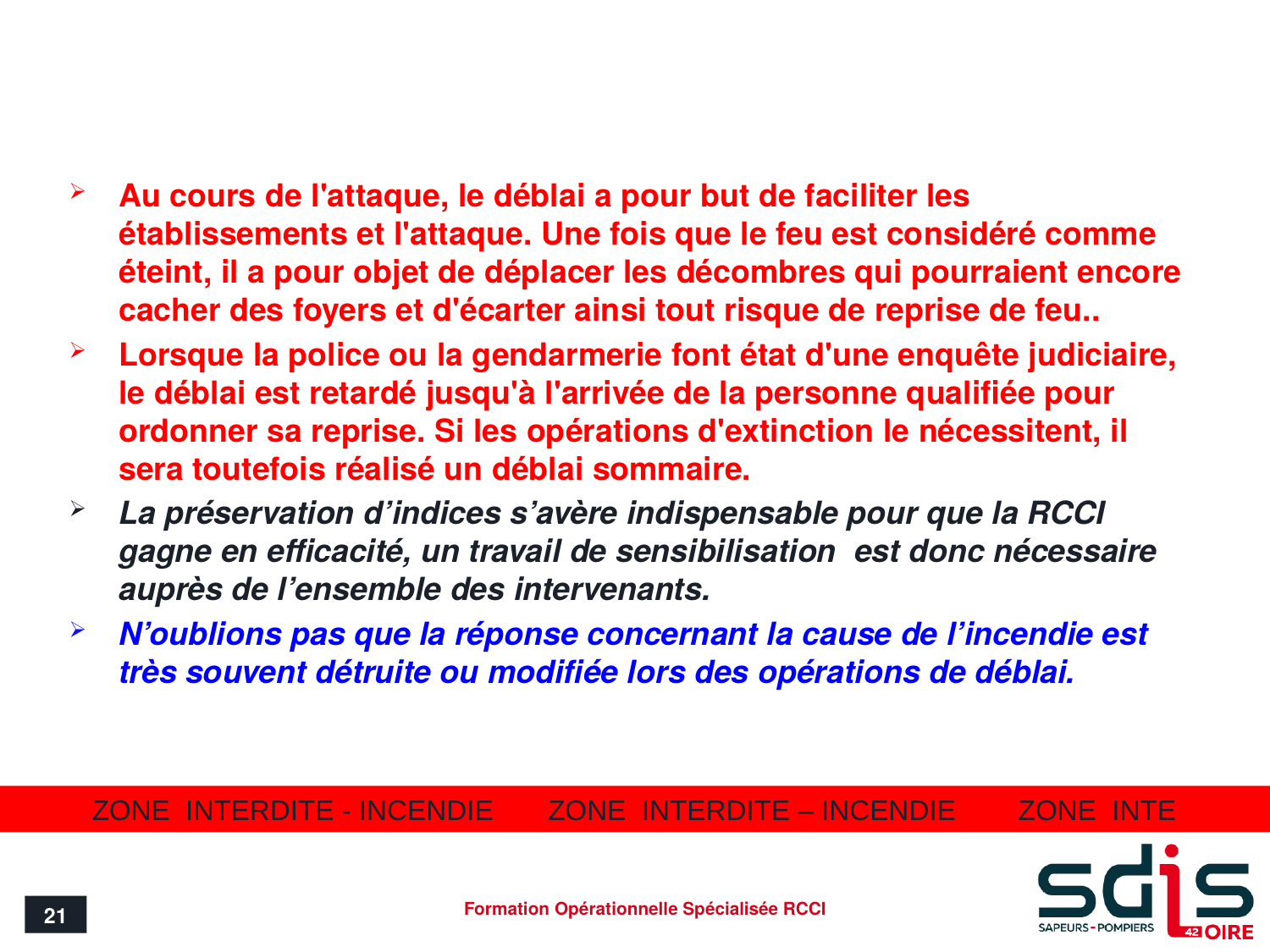

#

Au cours de l'attaque, le déblai a pour but de faciliter les établissements et l'attaque. Une fois que le feu est considéré comme éteint, il a pour objet de déplacer les décombres qui pourraient encore cacher des foyers et d'écarter ainsi tout risque de reprise de feu..
Lorsque la police ou la gendarmerie font état d'une enquête judiciaire, le déblai est retardé jusqu'à l'arrivée de la personne qualifiée pour ordonner sa reprise. Si les opérations d'extinction le nécessitent, il sera toutefois réalisé un déblai sommaire.
La préservation d’indices s’avère indispensable pour que la RCCI gagne en efficacité, un travail de sensibilisation  est donc nécessaire auprès de l’ensemble des intervenants.
N’oublions pas que la réponse concernant la cause de l’incendie est très souvent détruite ou modifiée lors des opérations de déblai.

ZONE  INTERDITE - INCENDIE       ZONE  INTERDITE – INCENDIE        ZONE  INTE
21